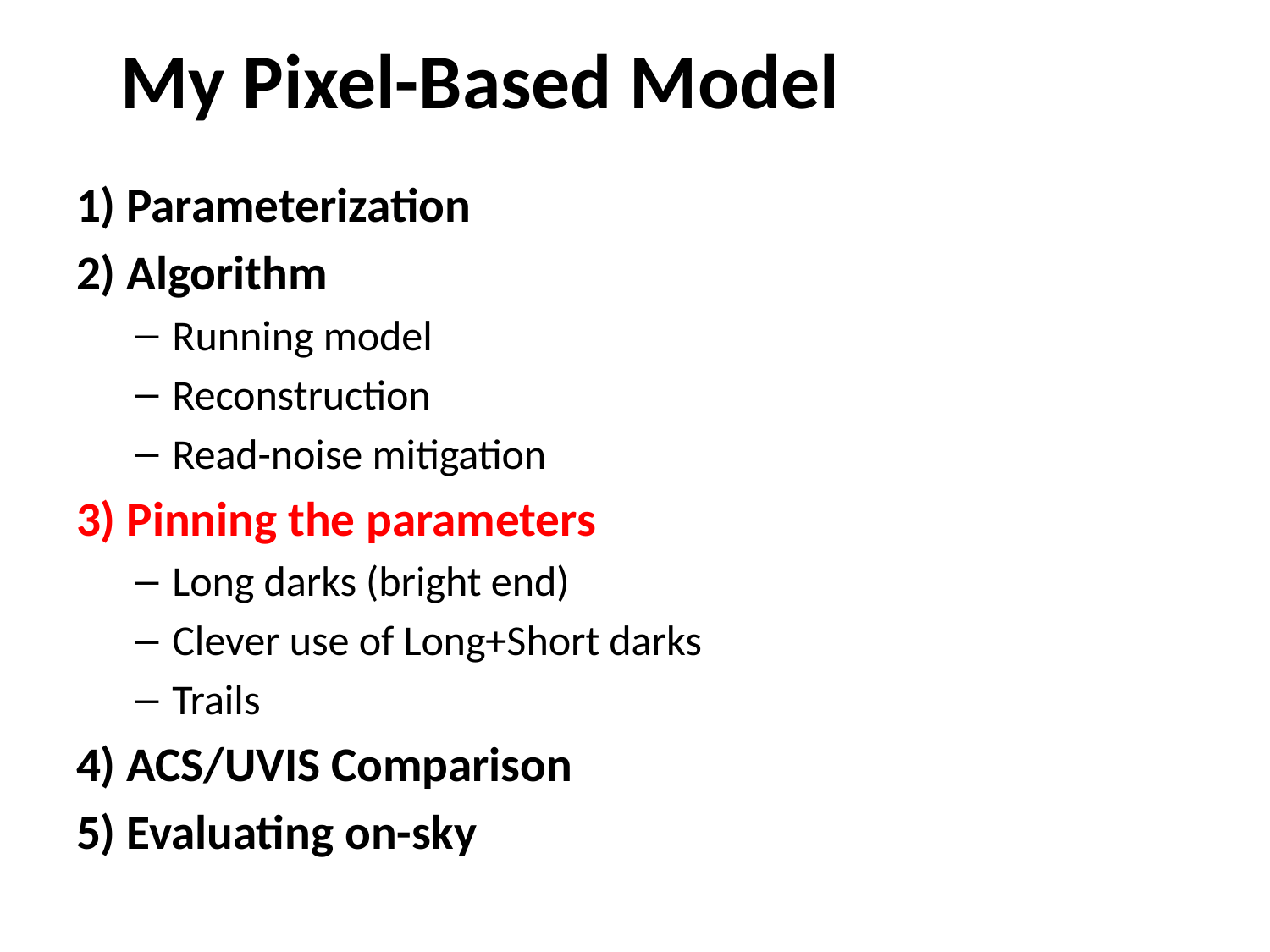

# My Pixel-Based Model
1) Parameterization
2) Algorithm
Running model
Reconstruction
Read-noise mitigation
3) Pinning the parameters
Long darks (bright end)
Clever use of Long+Short darks
Trails
4) ACS/UVIS Comparison
5) Evaluating on-sky